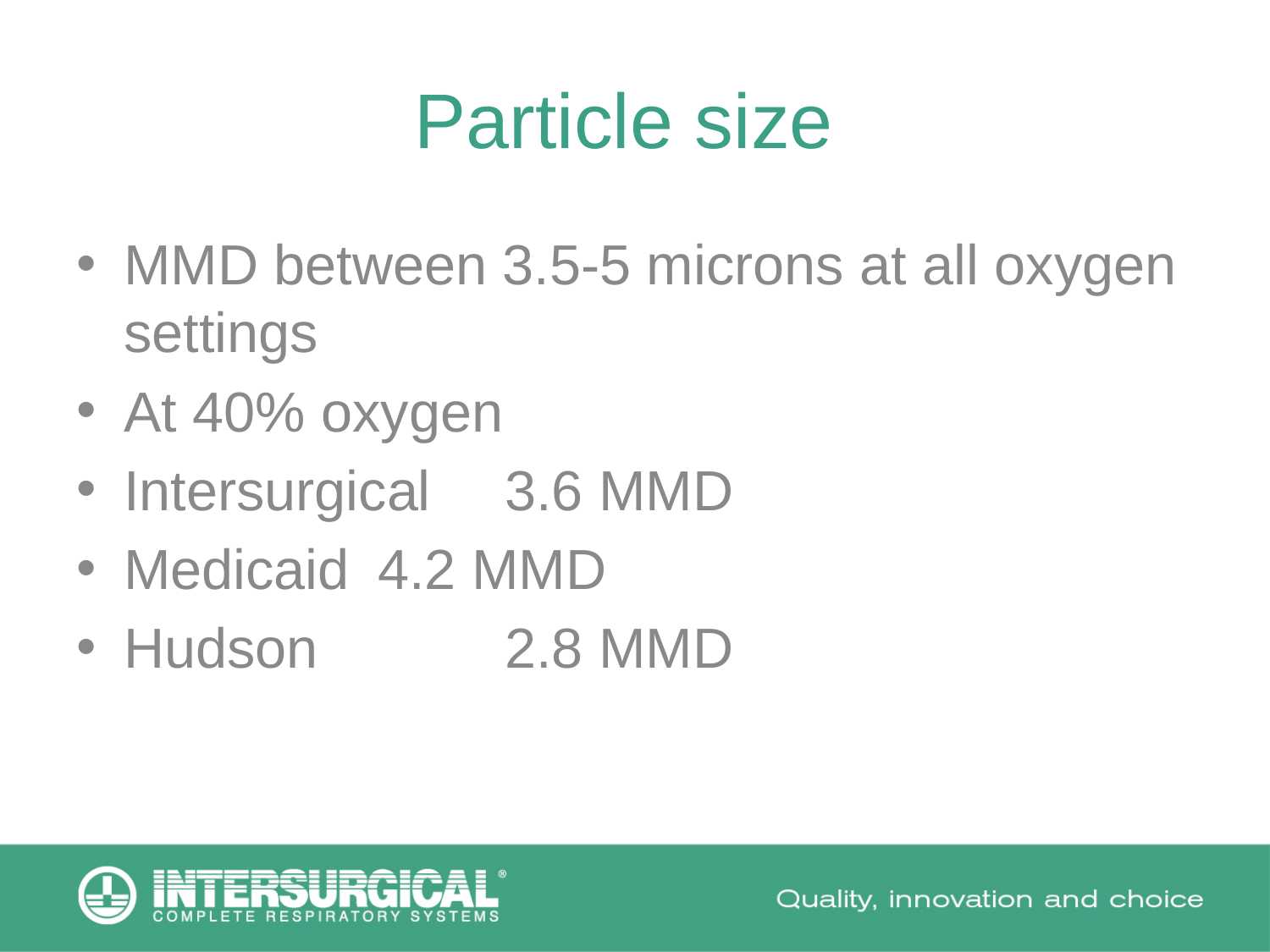

# Particle size
MMD between 3.5-5 microns at all oxygen settings
At 40% oxygen
Intersurgical	3.6 MMD
Medicaid	4.2 MMD
Hudson		2.8 MMD